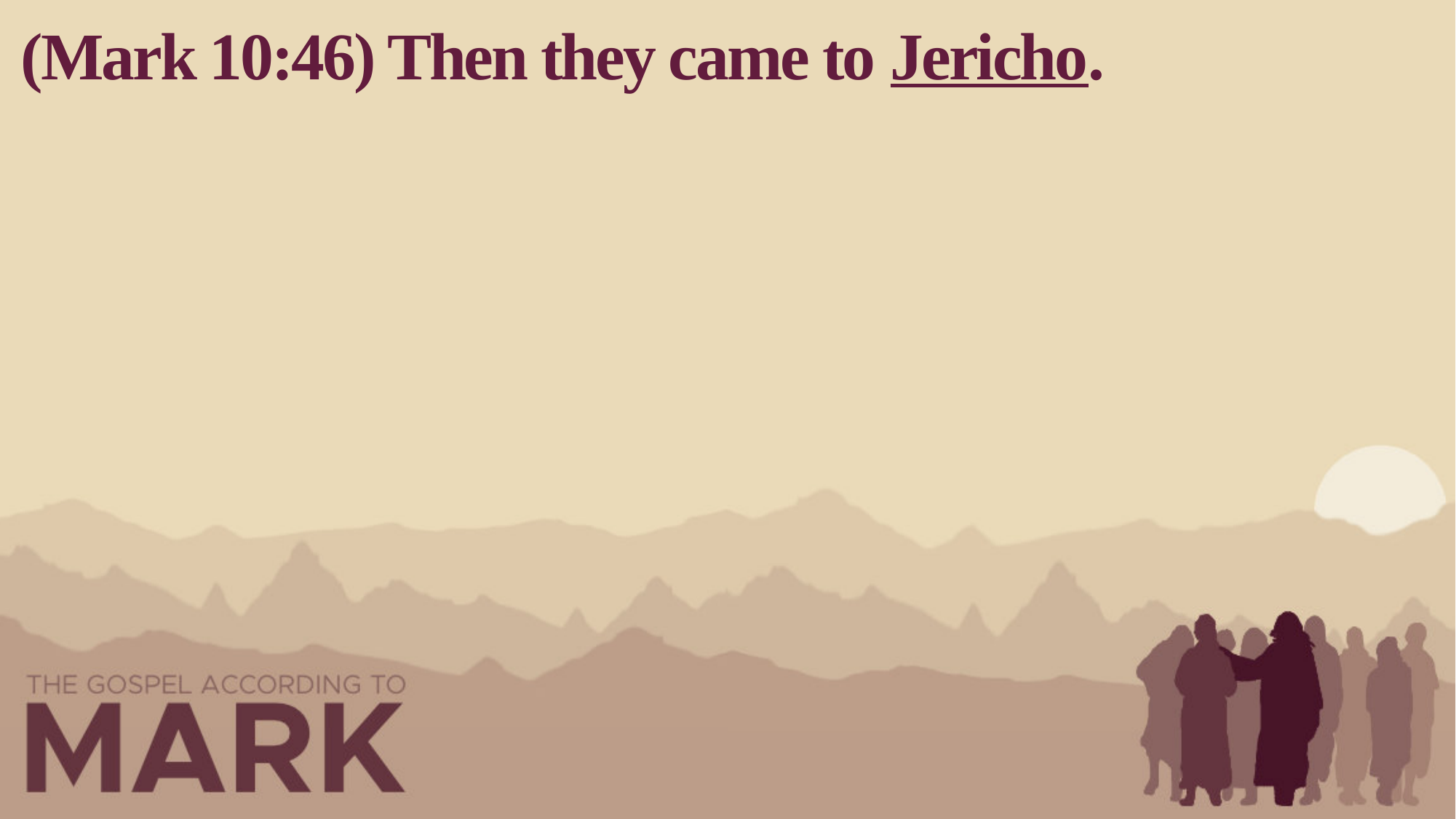

(Mark 10:46) Then they came to Jericho.